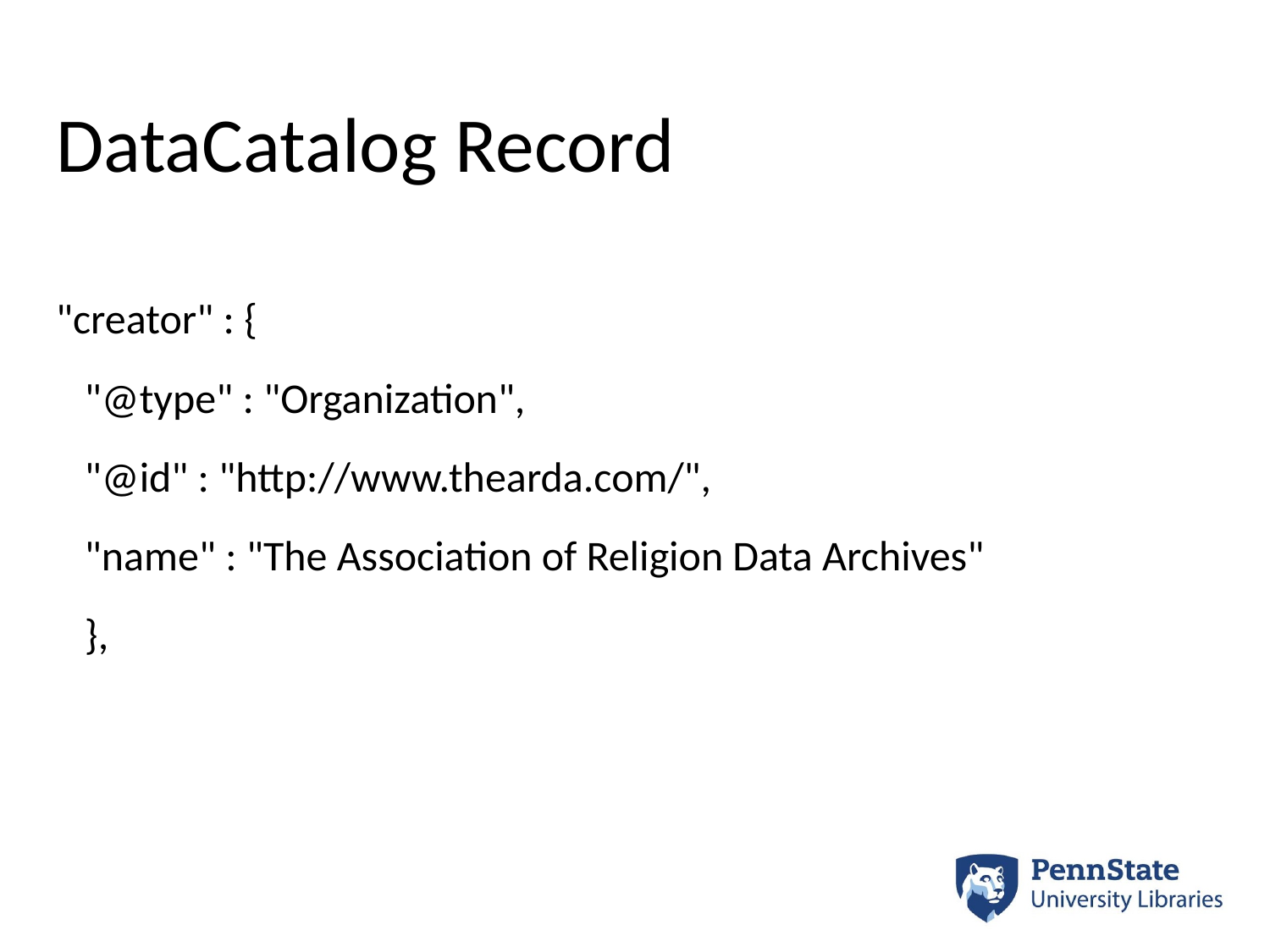

# DataCatalog Record

"creator" : {
   "@type" : "Organization",
   "@id" : "http://www.thearda.com/",
   "name" : "The Association of Religion Data Archives"
   },